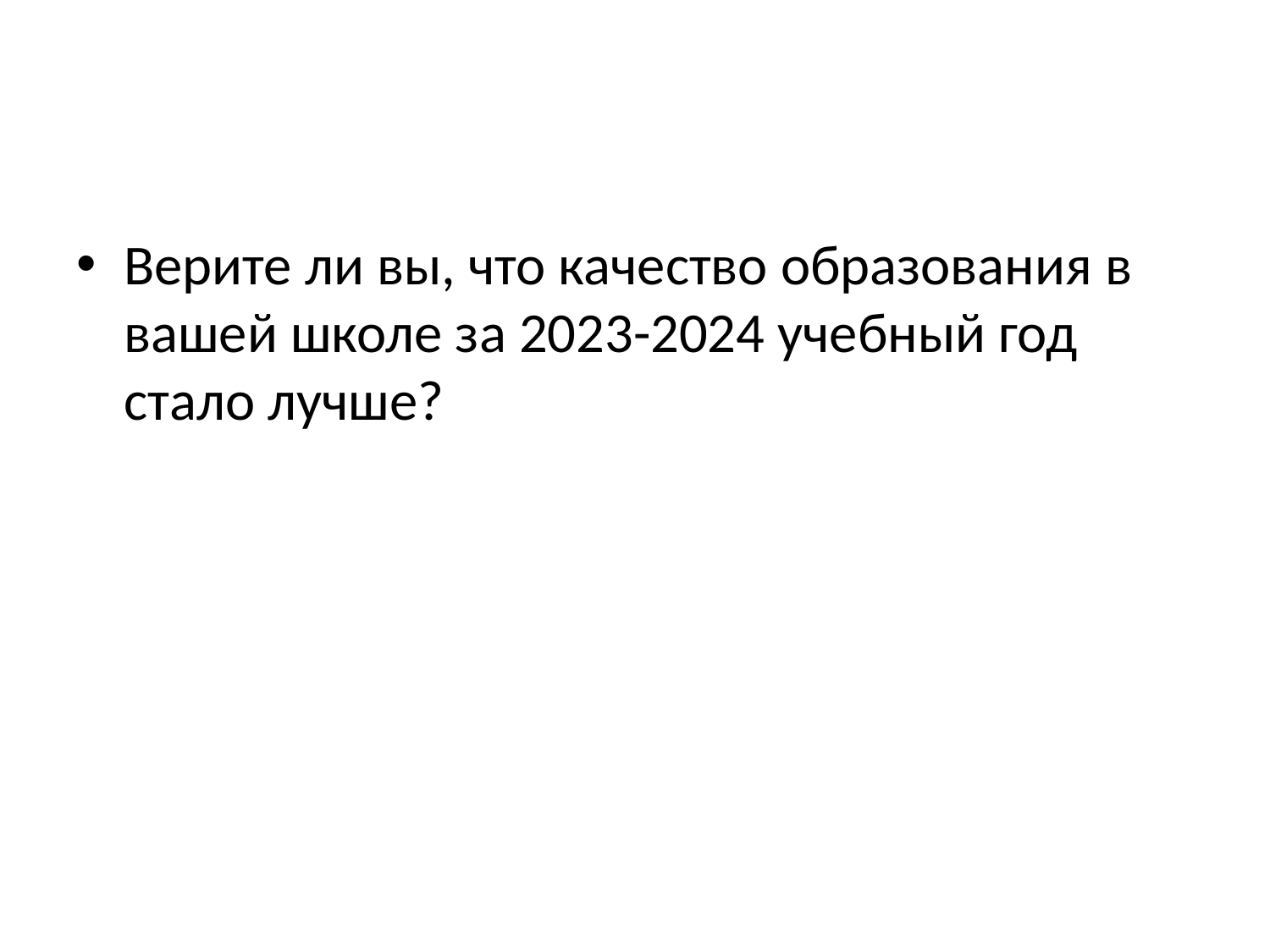

#
Верите ли вы, что качество образования в вашей школе за 2023-2024 учебный год стало лучше?